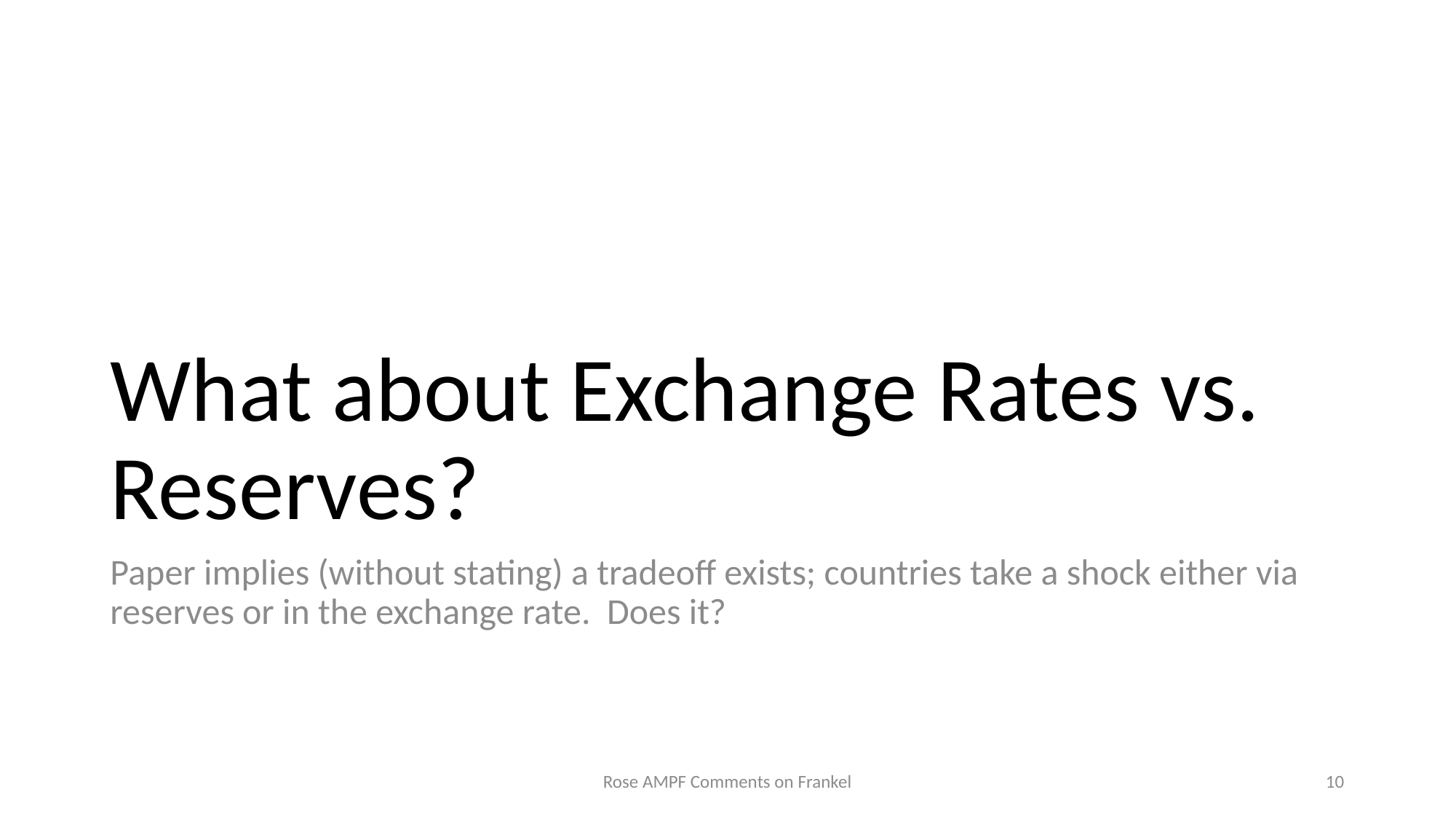

# What about Exchange Rates vs. Reserves?
Paper implies (without stating) a tradeoff exists; countries take a shock either via reserves or in the exchange rate.  Does it?
Rose AMPF Comments on Frankel
10